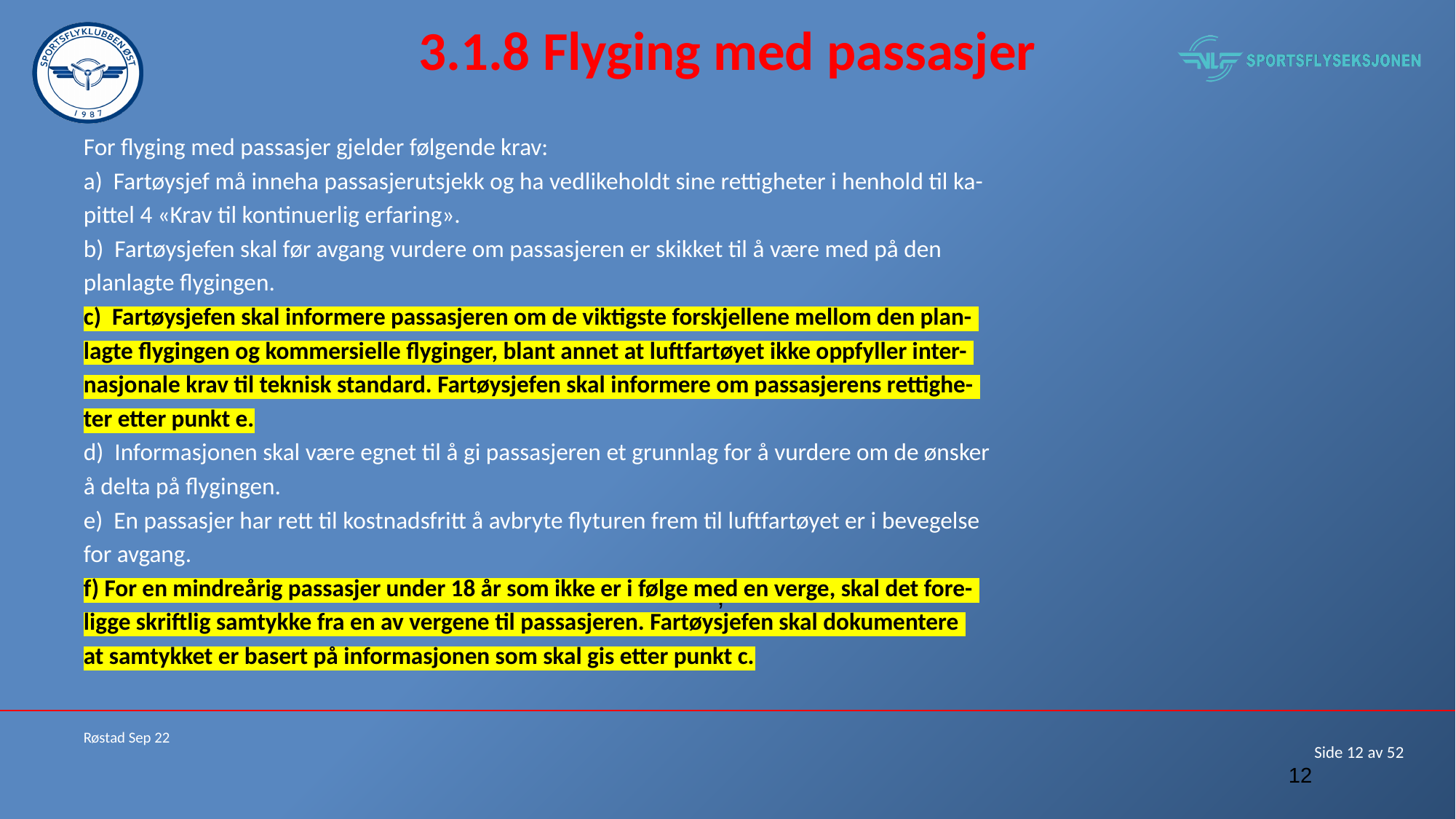

# 3.1.8 Flyging med passasjer
For flyging med passasjer gjelder følgende krav:
a)  Fartøysjef må inneha passasjerutsjekk og ha vedlikeholdt sine rettigheter i henhold til ka-
pittel 4 «Krav til kontinuerlig erfaring».
b)  Fartøysjefen skal før avgang vurdere om passasjeren er skikket til å være med på den
planlagte flygingen.
c)  Fartøysjefen skal informere passasjeren om de viktigste forskjellene mellom den plan-
lagte flygingen og kommersielle flyginger, blant annet at luftfartøyet ikke oppfyller inter-
nasjonale krav til teknisk standard. Fartøysjefen skal informere om passasjerens rettighe-
ter etter punkt e.
d)  Informasjonen skal være egnet til å gi passasjeren et grunnlag for å vurdere om de ønsker
å delta på flygingen.
e)  En passasjer har rett til kostnadsfritt å avbryte flyturen frem til luftfartøyet er i bevegelse
for avgang.
f) For en mindreårig passasjer under 18 år som ikke er i følge med en verge, skal det fore-
ligge skriftlig samtykke fra en av vergene til passasjeren. Fartøysjefen skal dokumentere
at samtykket er basert på informasjonen som skal gis etter punkt c.
,
Røstad Sep 22
12